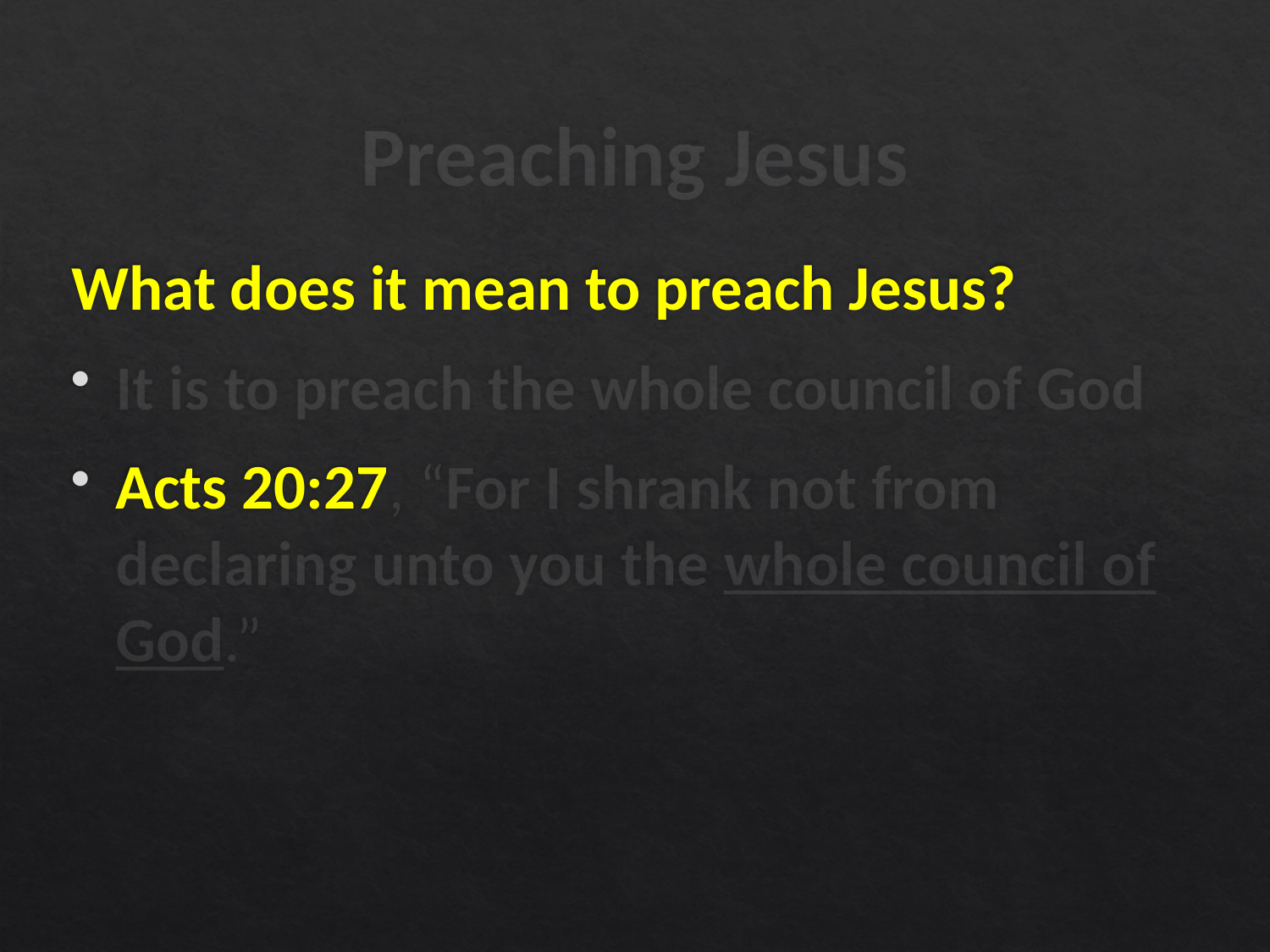

# Preaching Jesus
What does it mean to preach Jesus?
It is to preach the whole council of God
Acts 20:27, “For I shrank not from declaring unto you the whole council of God.”